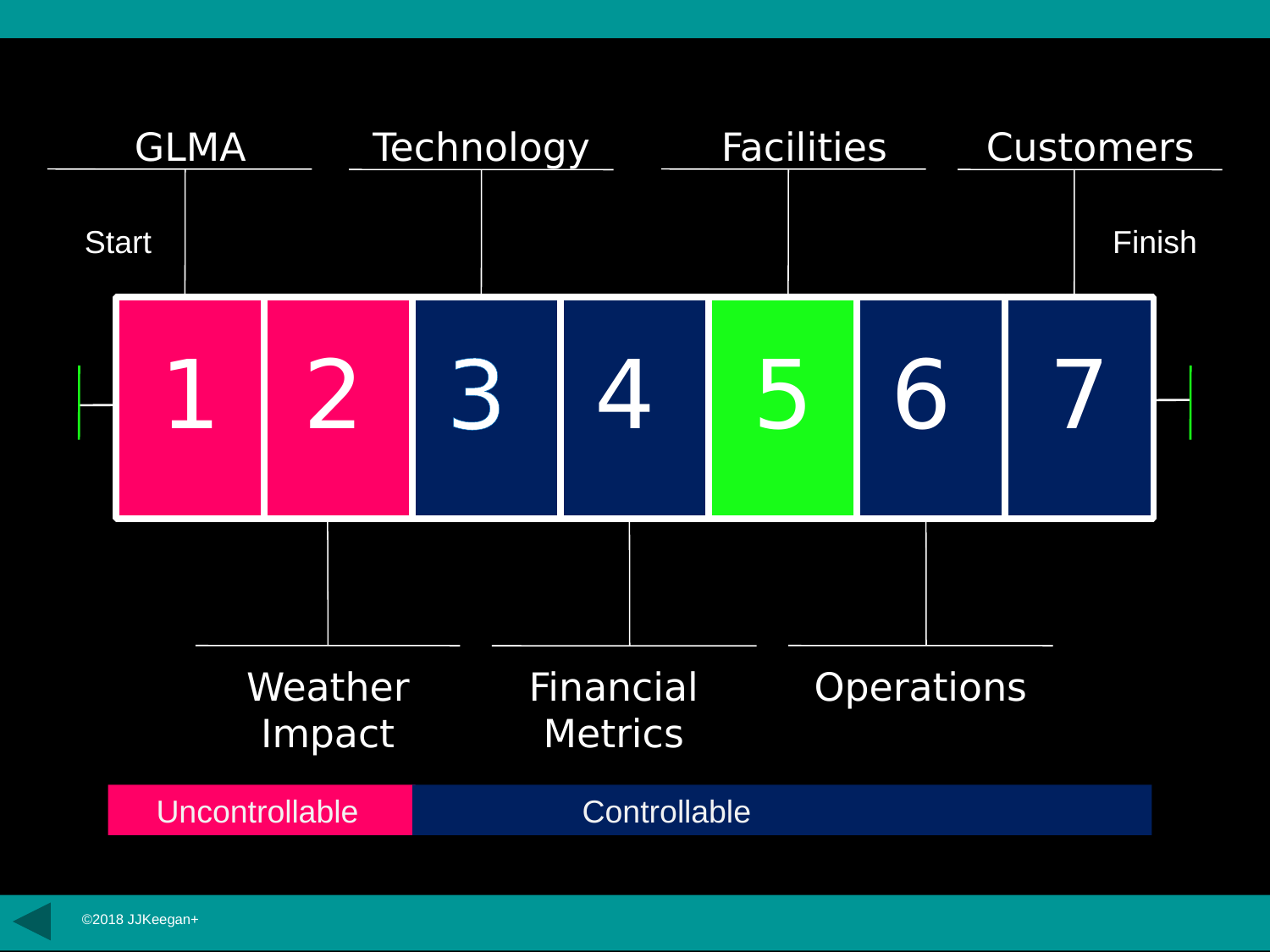

Facilities
Customers
GLMA
Technology

3
1
2
4
5
6
7
Weather
Impact
Operations
Financial
Metrics
    Uncontrollable
  Controllable
Start
Finish